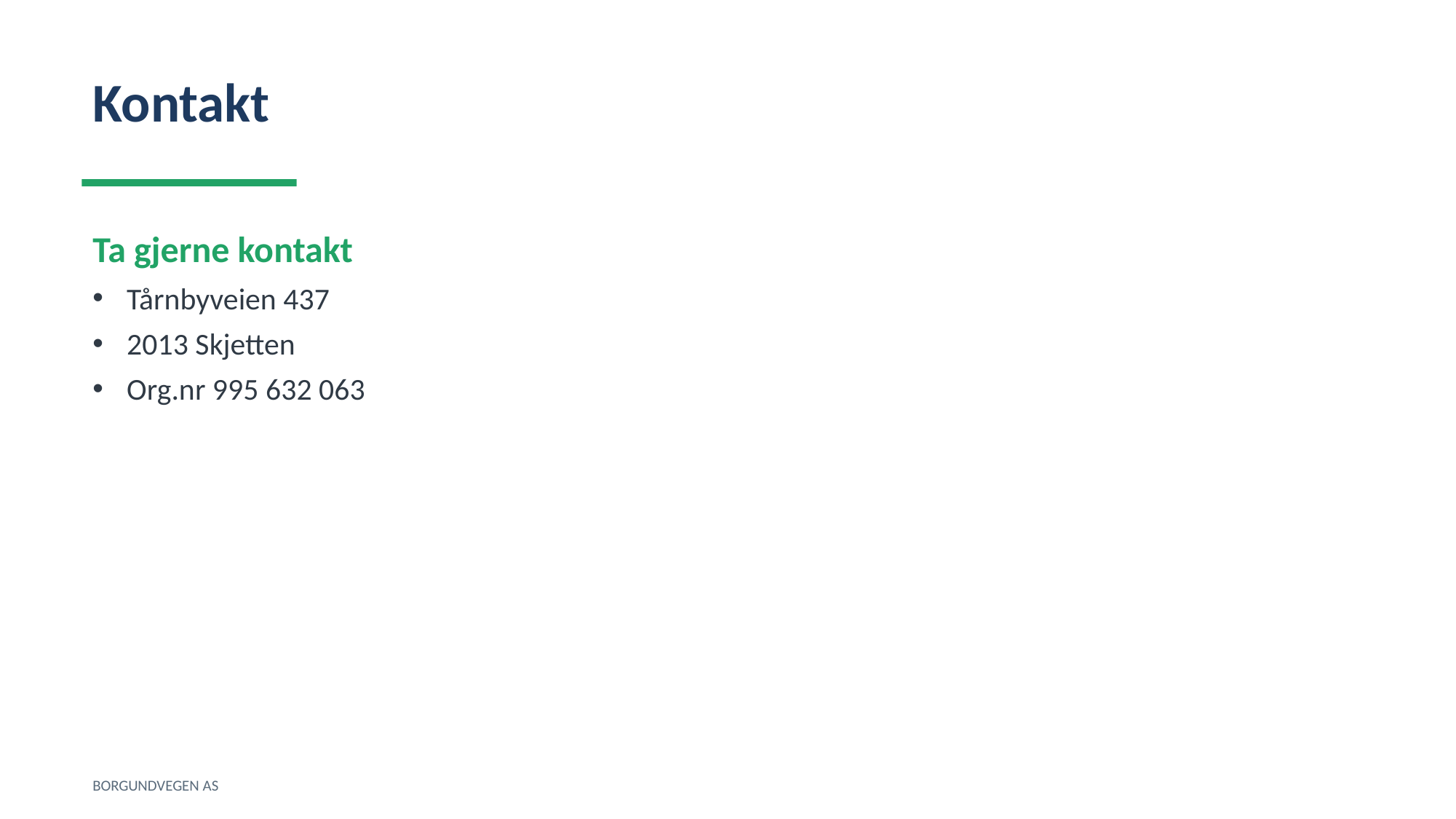

Kontakt

Ta gjerne kontakt
Tårnbyveien 437
2013 Skjetten
Org.nr 995 632 063
BORGUNDVEGEN AS